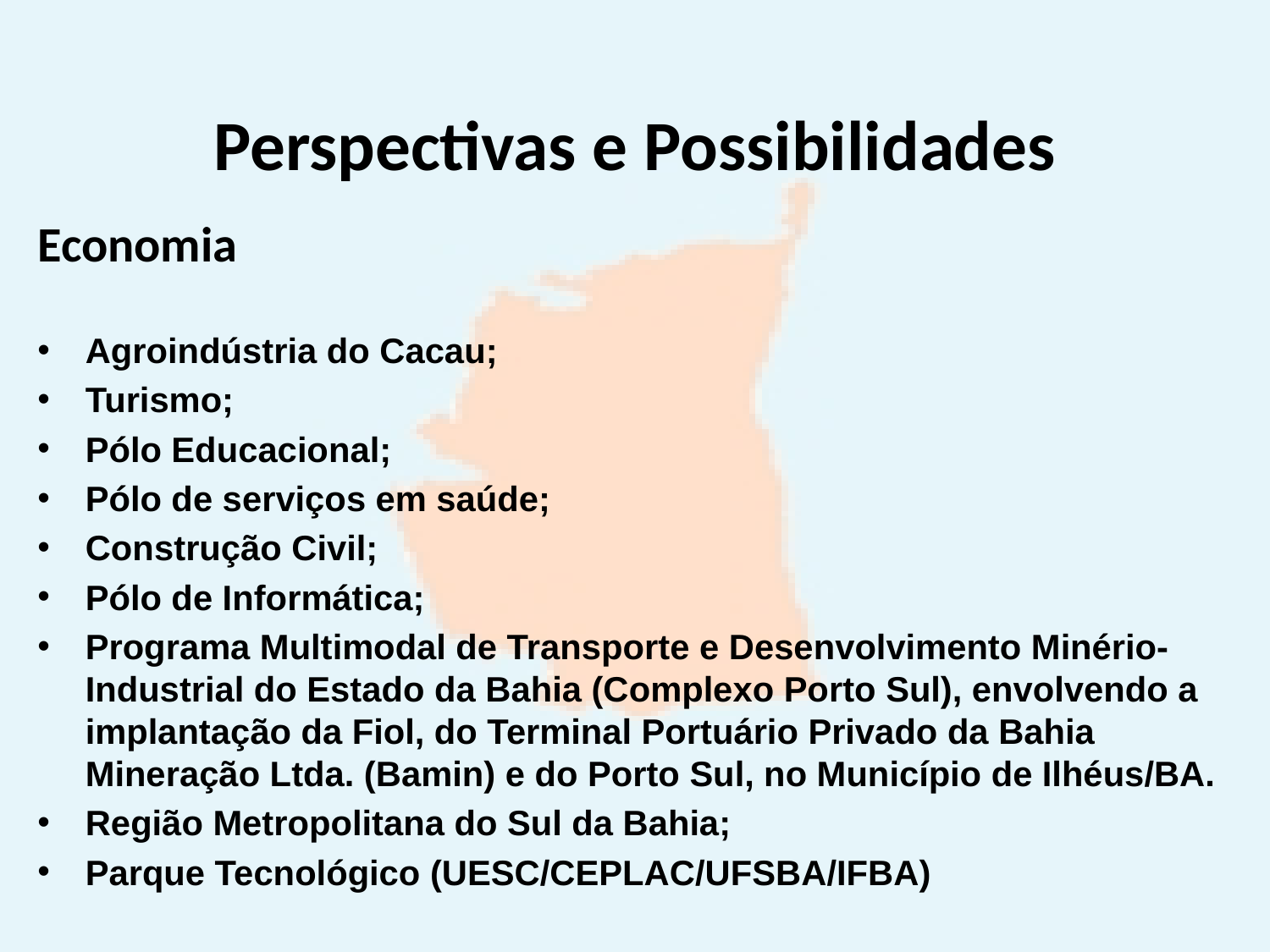

# Perspectivas e Possibilidades
Economia

Agroindústria do Cacau;
Turismo;
Pólo Educacional;
Pólo de serviços em saúde;
Construção Civil;
Pólo de Informática;
Programa Multimodal de Transporte e Desenvolvimento Minério-Industrial do Estado da Bahia (Complexo Porto Sul), envolvendo a implantação da Fiol, do Terminal Portuário Privado da Bahia Mineração Ltda. (Bamin) e do Porto Sul, no Município de Ilhéus/BA.
Região Metropolitana do Sul da Bahia;
Parque Tecnológico (UESC/CEPLAC/UFSBA/IFBA)